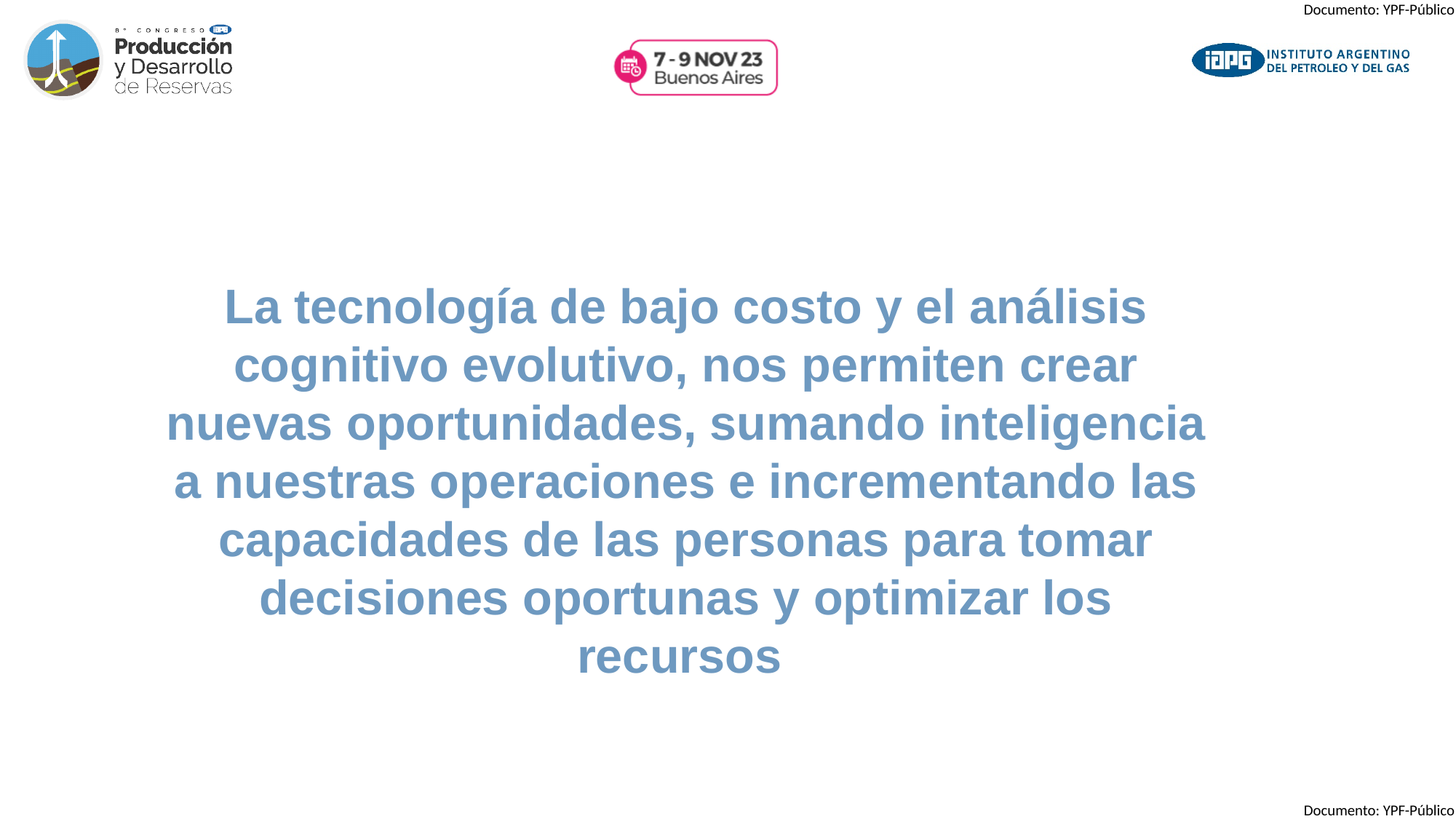

La tecnología de bajo costo y el análisis cognitivo evolutivo, nos permiten crear nuevas oportunidades, sumando inteligencia a nuestras operaciones e incrementando las capacidades de las personas para tomar decisiones oportunas y optimizar los recursos